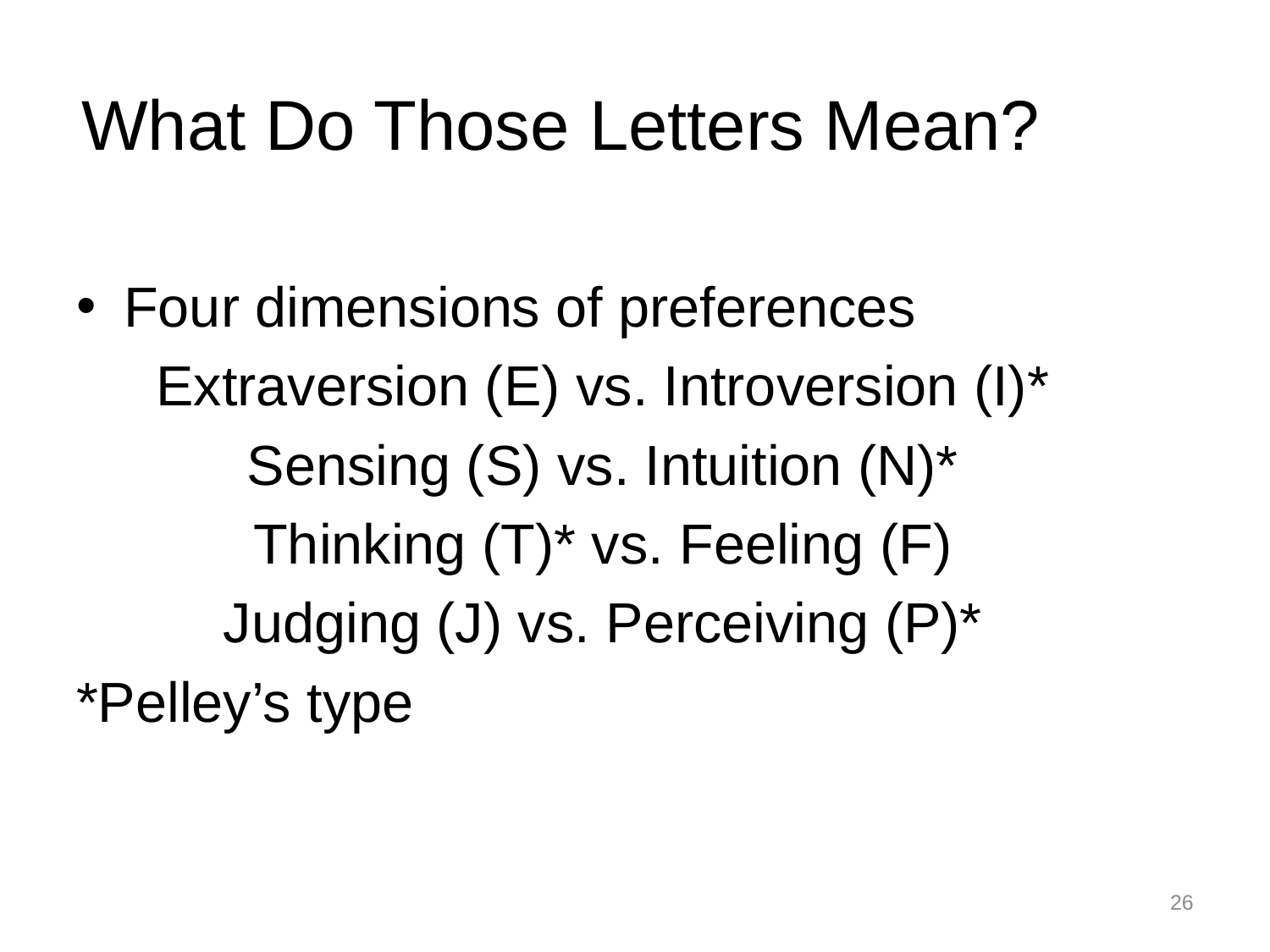

# What Do Those Letters Mean?
Four dimensions of preferences
Extraversion (E) vs. Introversion (I)*
Sensing (S) vs. Intuition (N)*
Thinking (T)* vs. Feeling (F)
Judging (J) vs. Perceiving (P)*
*Pelley’s type
26